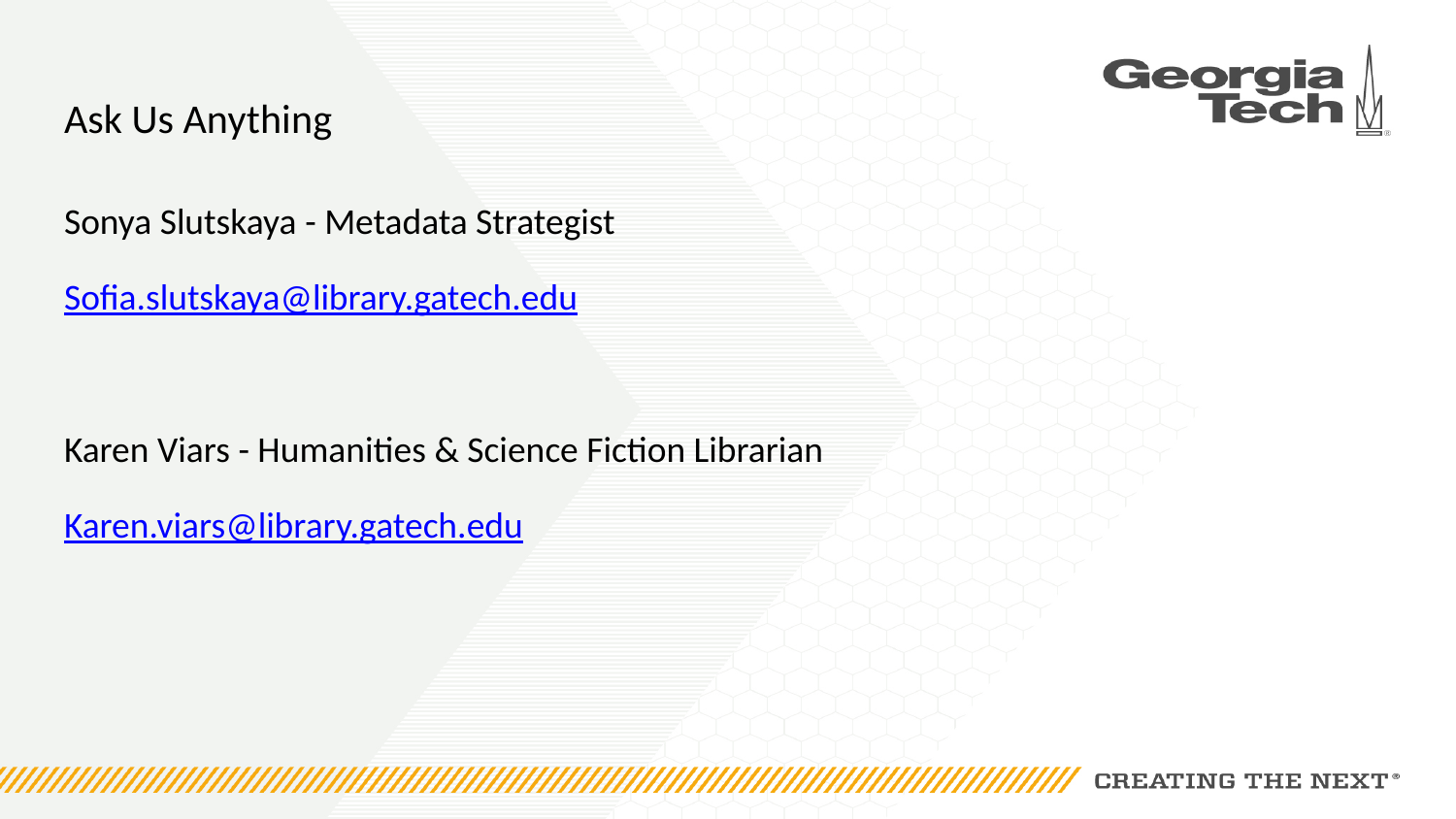

# Ask Us Anything
Sonya Slutskaya - Metadata Strategist
Sofia.slutskaya@library.gatech.edu

Karen Viars - Humanities & Science Fiction Librarian
Karen.viars@library.gatech.edu